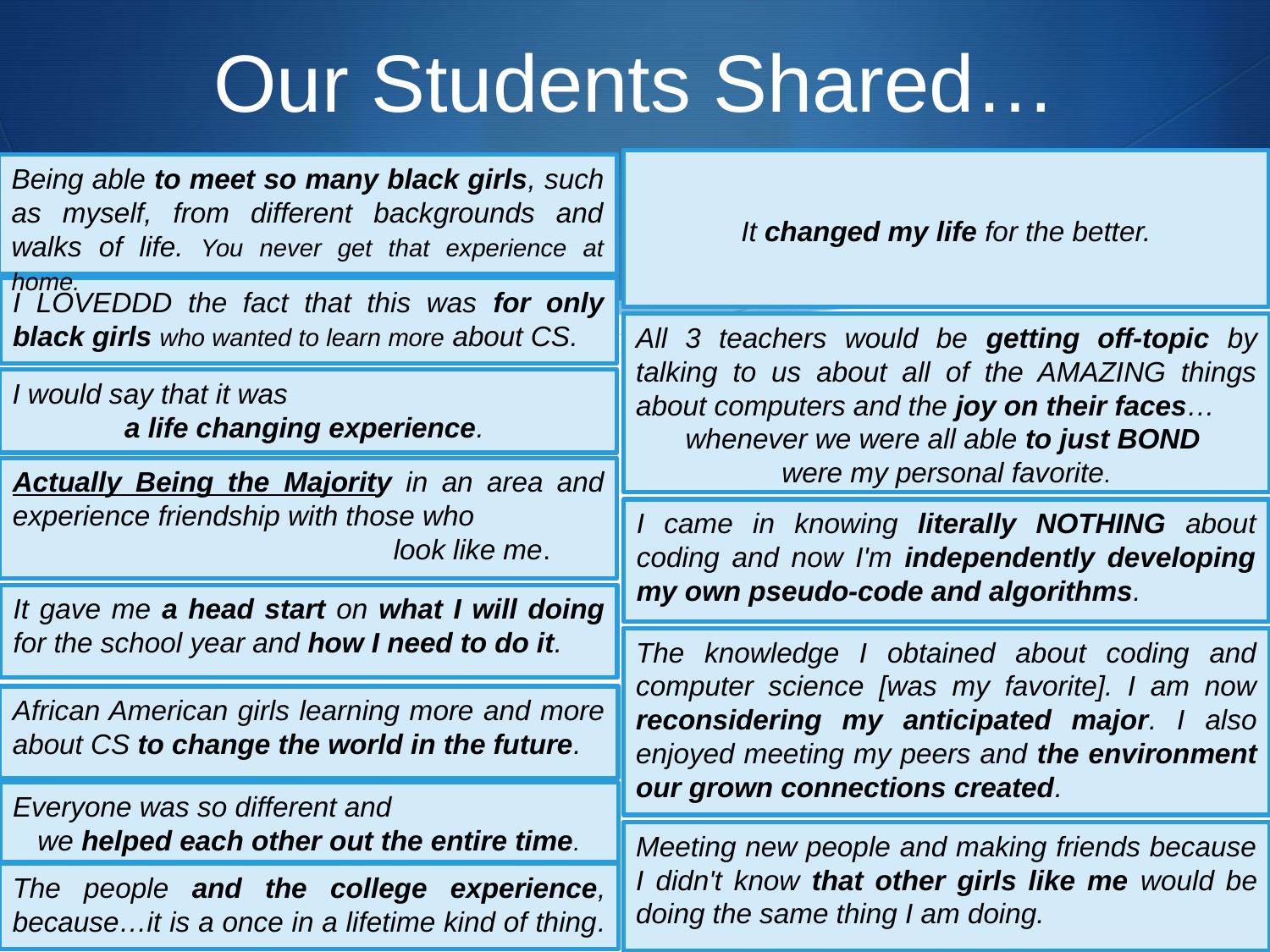

# Our Students Shared…

It changed my life for the better.

Being able to meet so many black girls, such as myself, from different backgrounds and walks of life. You never get that experience at home.
I LOVEDDD the fact that this was for only black girls who wanted to learn more about CS.
All 3 teachers would be getting off-topic by talking to us about all of the AMAZING things about computers and the joy on their faces…
whenever we were all able to just BOND
were my personal favorite.
I would say that it was
a life changing experience.
Actually Being the Majority in an area and experience friendship with those who
			look like me.
I came in knowing literally NOTHING about coding and now I'm independently developing my own pseudo-code and algorithms.
It gave me a head start on what I will doing for the school year and how I need to do it.
The knowledge I obtained about coding and computer science [was my favorite]. I am now reconsidering my anticipated major. I also enjoyed meeting my peers and the environment our grown connections created.
African American girls learning more and more about CS to change the world in the future.
.
Everyone was so different and
we helped each other out the entire time.
Meeting new people and making friends because I didn't know that other girls like me would be doing the same thing I am doing.
.
The people and the college experience, because…it is a once in a lifetime kind of thing.